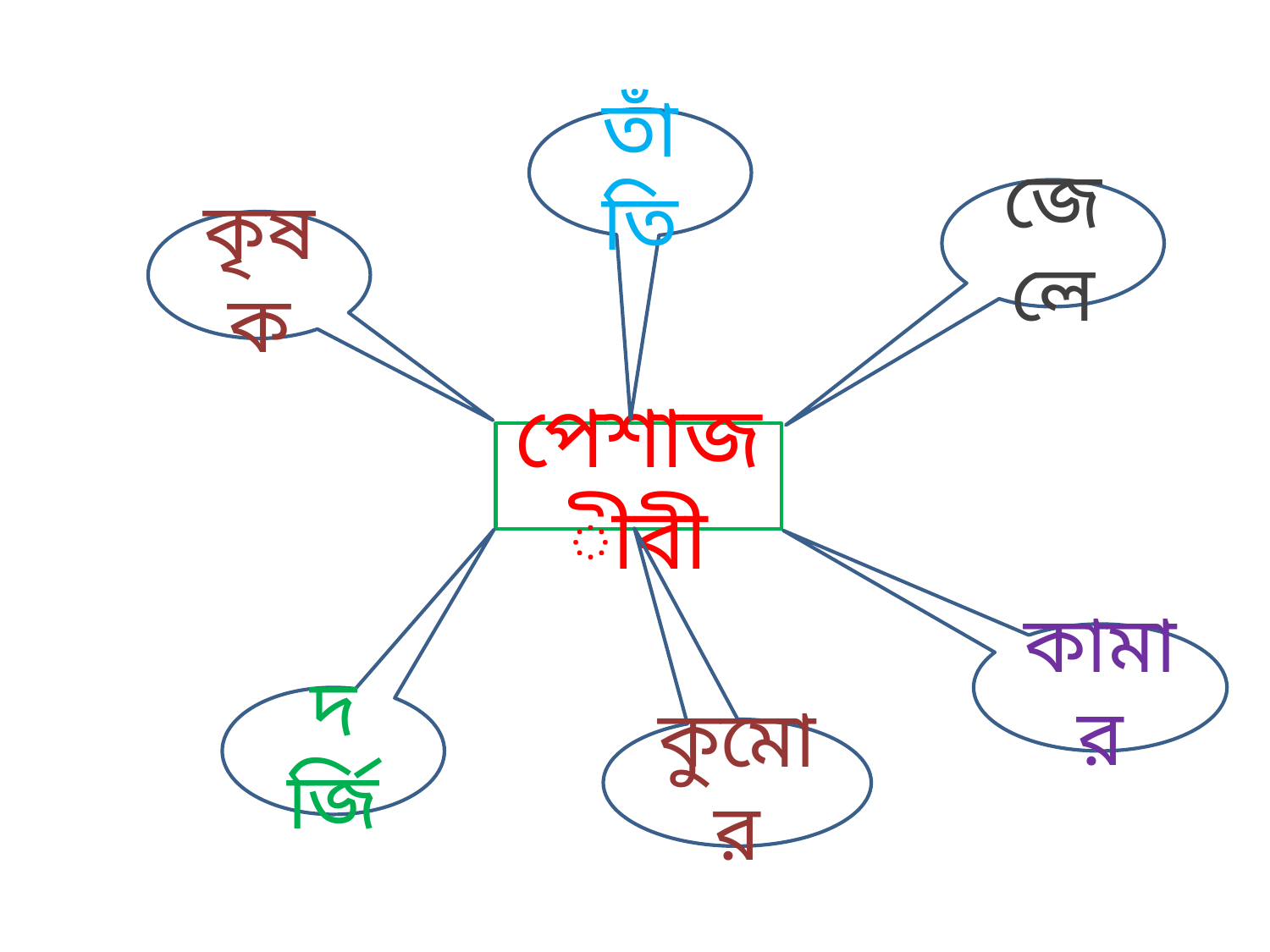

তাঁতি
জেলে
কৃষক

পেশাজীবী

কামার
দর্জি
কুমোর